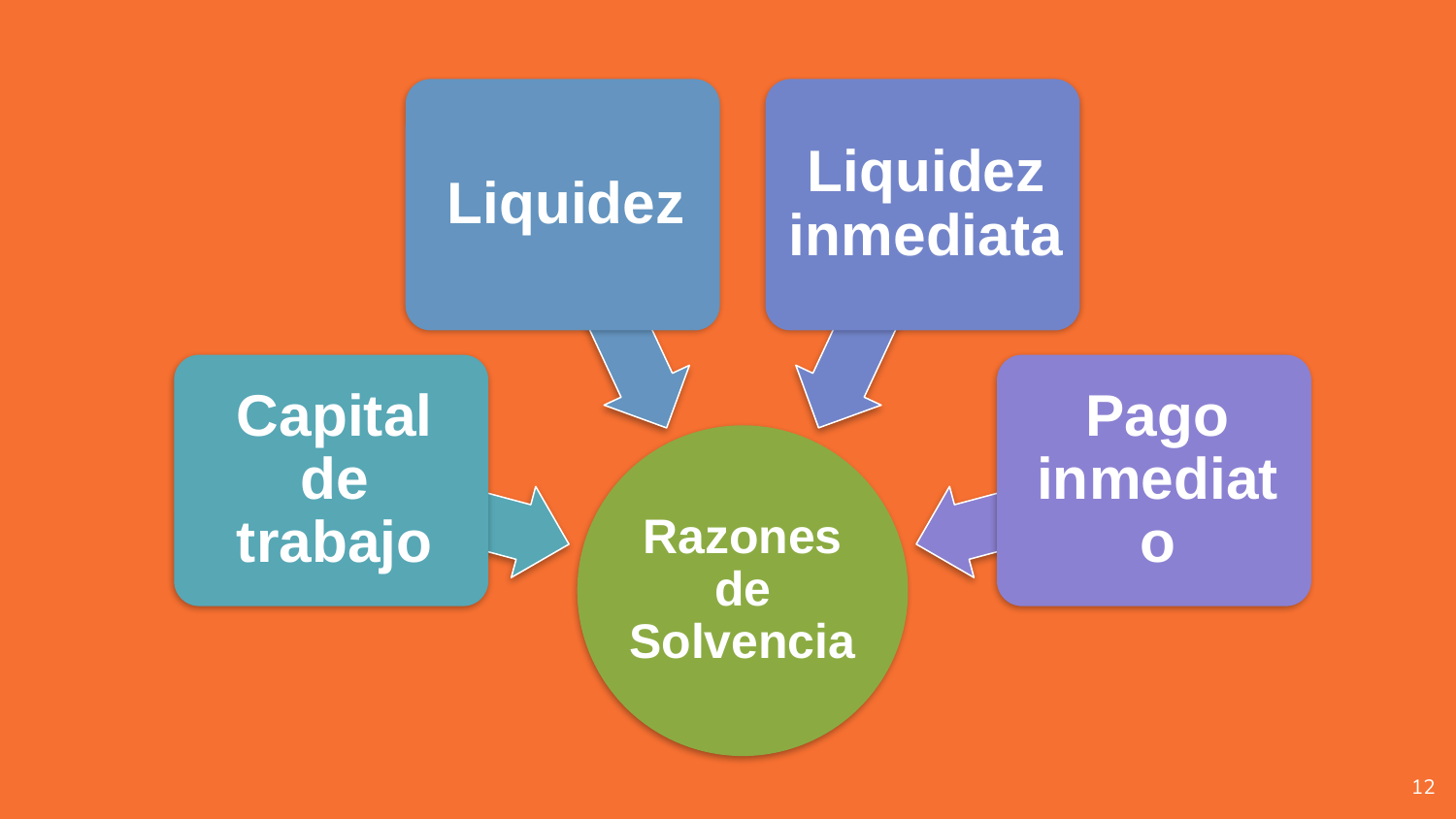

Razones de Solvencia
Capital de trabajo
Liquidez
Liquidez inmediata
Pago inmediato
12